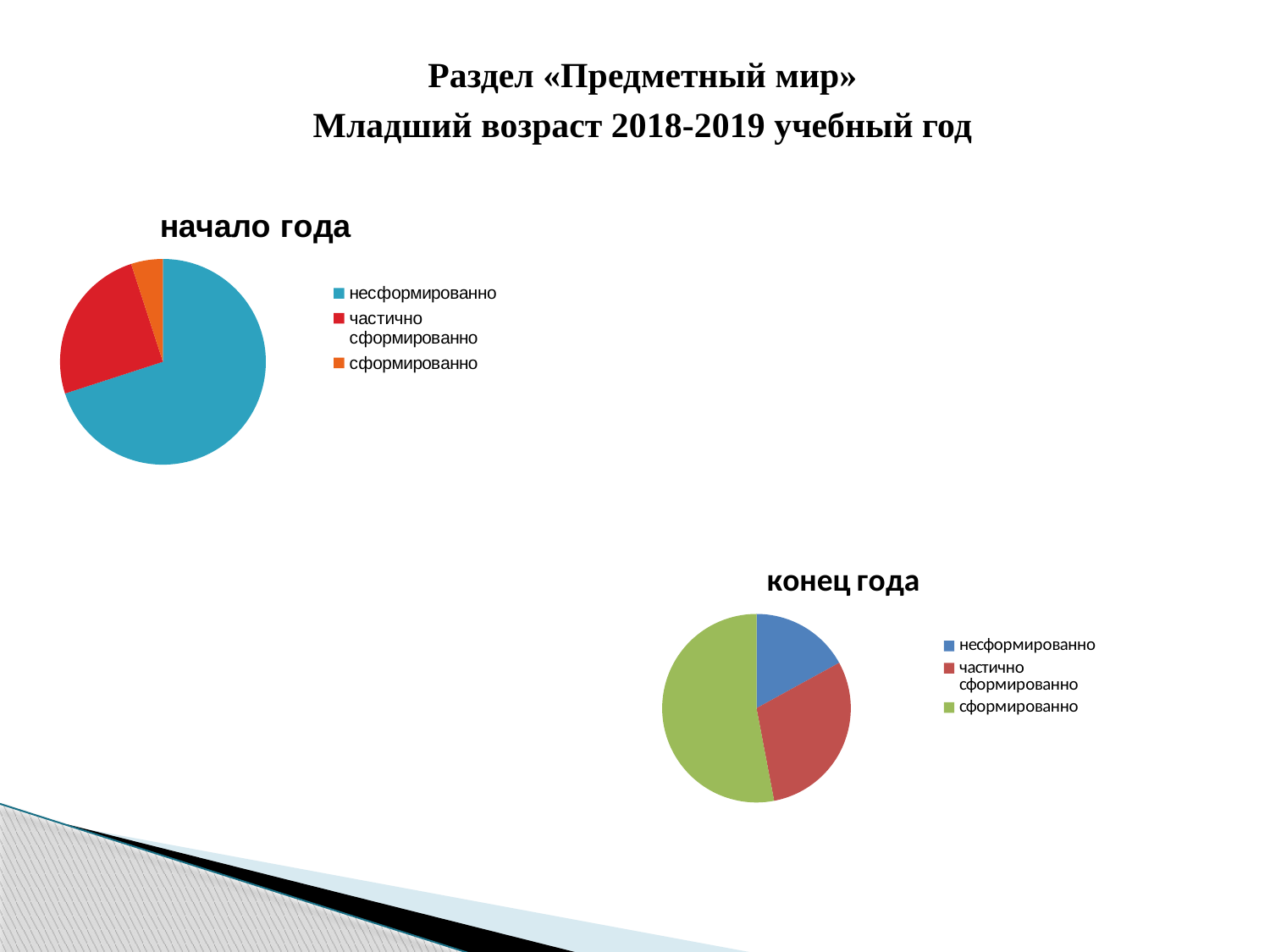

Раздел «Предметный мир»
Младший возраст 2018-2019 учебный год

### Chart:

| Category | начало года |
|---|---|
| несформированно | 70.0 |
| частично сформированно | 25.0 |
| сформированно | 5.0 |

### Chart:

| Category | конец года |
|---|---|
| несформированно | 17.0 |
| частично сформированно | 30.0 |
| сформированно | 53.0 |